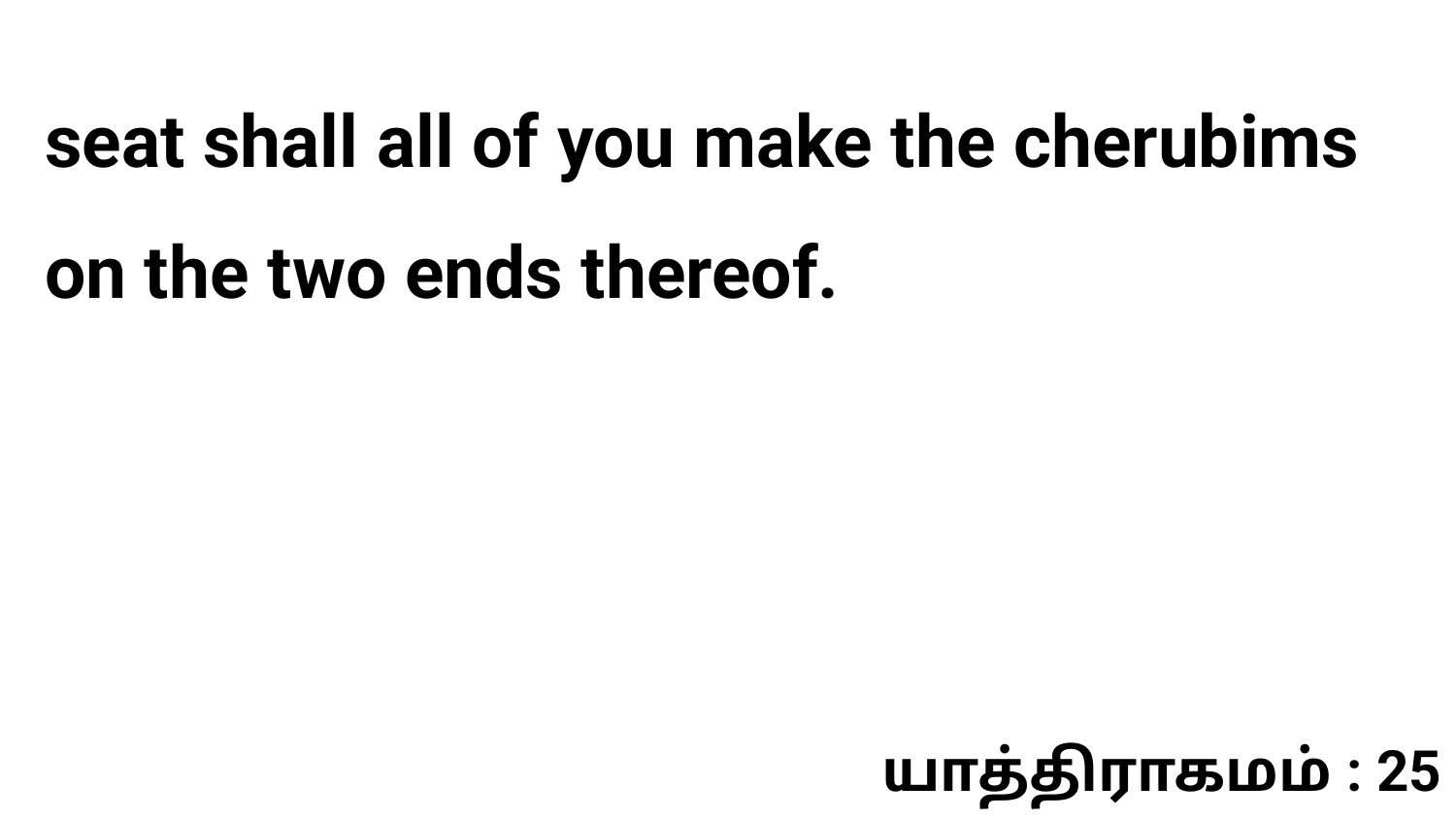

seat shall all of you make the cherubims on the two ends thereof.
யாத்திராகமம் : 25